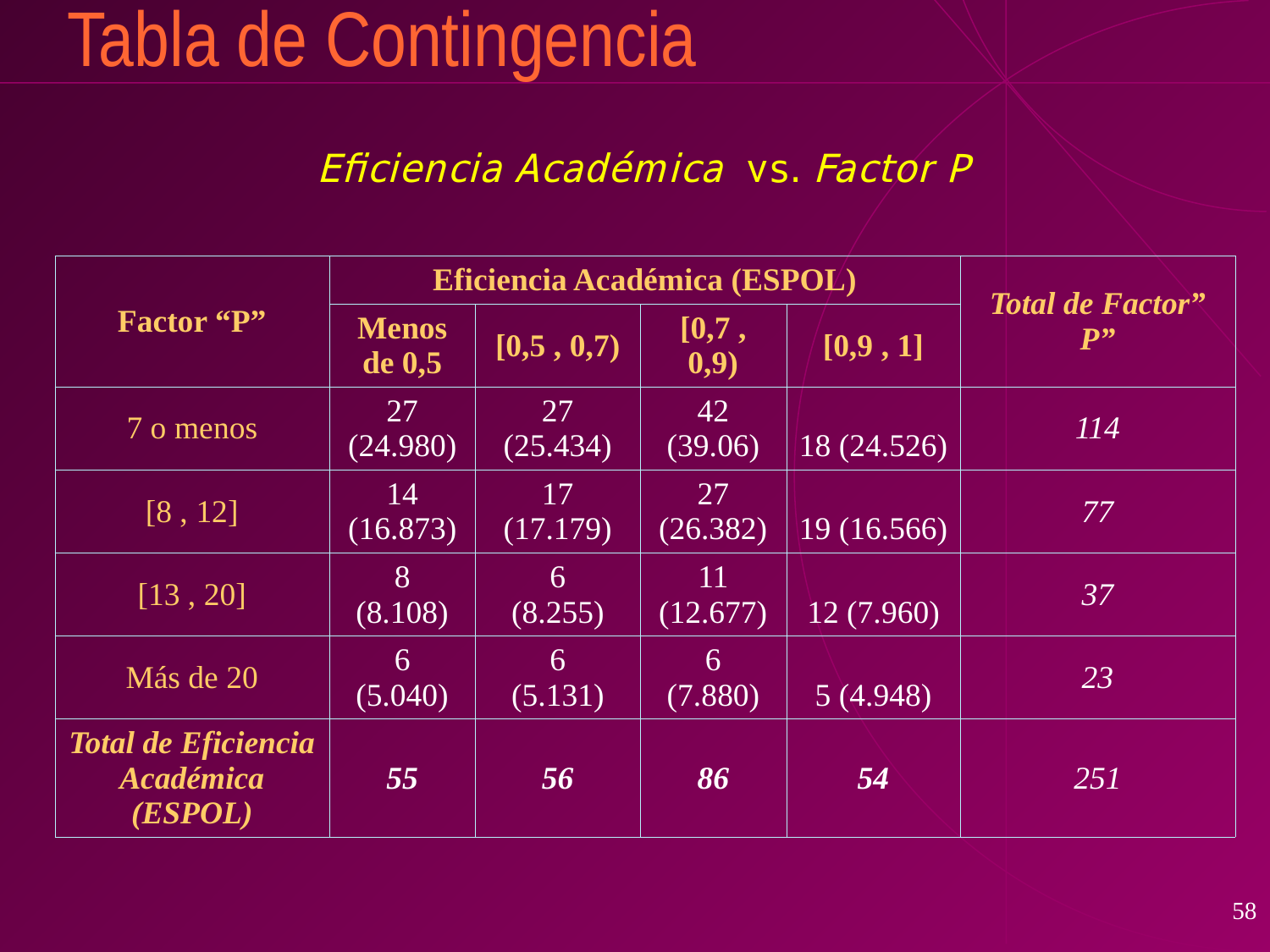

# Tabla de Contingencia
Eficiencia Académica  vs. Factor P
| Factor “P” | Eficiencia Académica (ESPOL) |  |  |  | Total de Factor” P” |
| --- | --- | --- | --- | --- | --- |
|  | Menos de 0,5 | [0,5 , 0,7) | [0,7 , 0,9) | [0,9 , 1] |  |
| 7 o menos | 27 (24.980) | 27 (25.434) | 42 (39.06) | 18 (24.526) | 114 |
| [8 , 12] | 14 (16.873) | 17 (17.179) | 27 (26.382) | 19 (16.566) | 77 |
| [13 , 20] | 8 (8.108) | 6 (8.255) | 11 (12.677) | 12 (7.960) | 37 |
| Más de 20 | 6 (5.040) | 6 (5.131) | 6 (7.880) | 5 (4.948) | 23 |
| Total de Eficiencia Académica (ESPOL) | 55 | 56 | 86 | 54 | 251 |
58